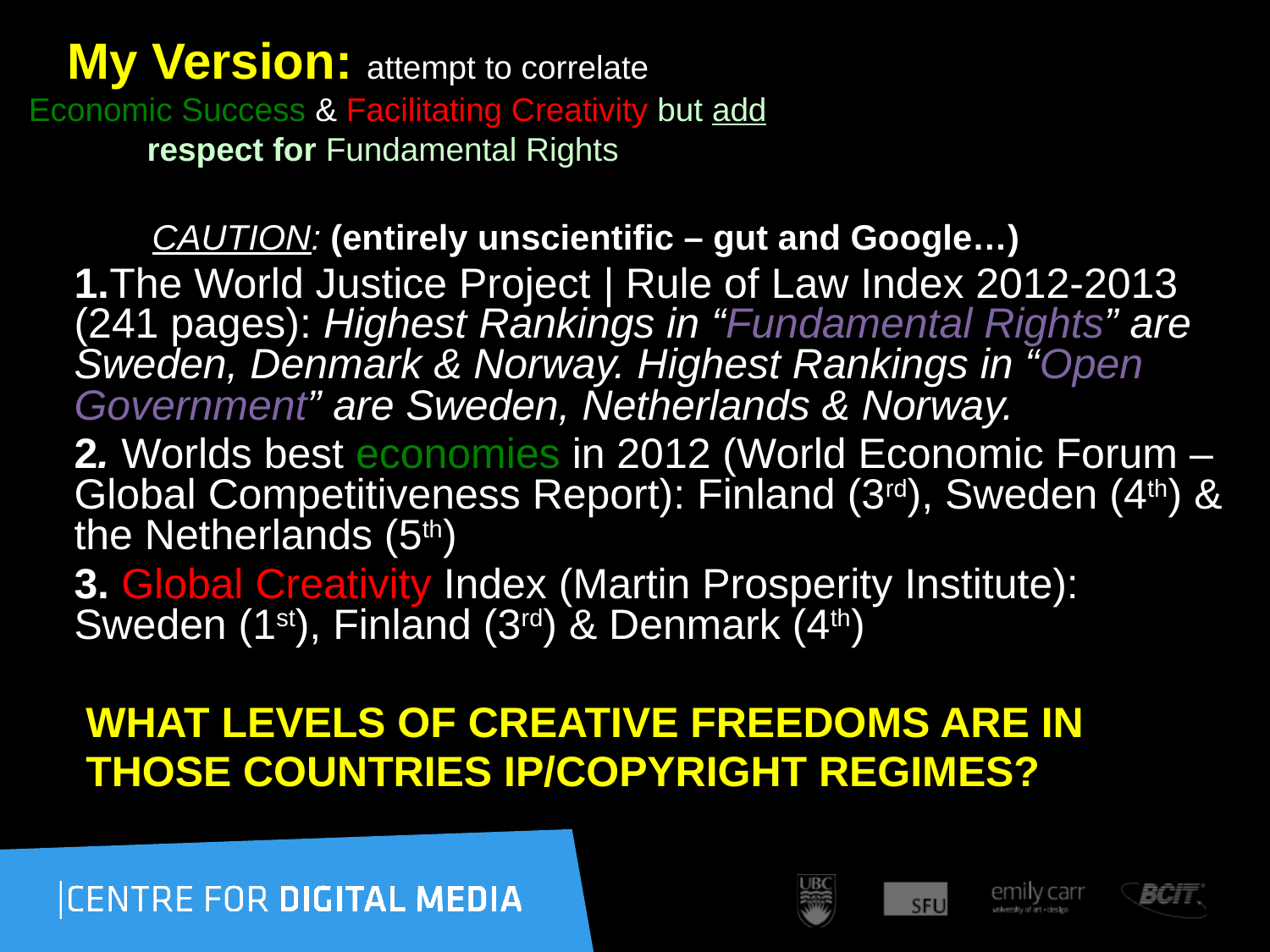

# My Version: attempt to correlate Economic Success & Facilitating Creativity but add respect for Fundamental Rights
        CAUTION: (entirely unscientific – gut and Google…)
1.The World Justice Project | Rule of Law Index 2012-2013 (241 pages): Highest Rankings in “Fundamental Rights” are Sweden, Denmark & Norway. Highest Rankings in “Open Government” are Sweden, Netherlands & Norway.
2. Worlds best economies in 2012 (World Economic Forum – Global Competitiveness Report): Finland (3rd), Sweden (4th) & the Netherlands (5th)
3. Global Creativity Index (Martin Prosperity Institute): Sweden (1st), Finland (3rd) & Denmark (4th)

 WHAT LEVELS OF CREATIVE FREEDOMS ARE IN
 THOSE COUNTRIES IP/COPYRIGHT REGIMES?